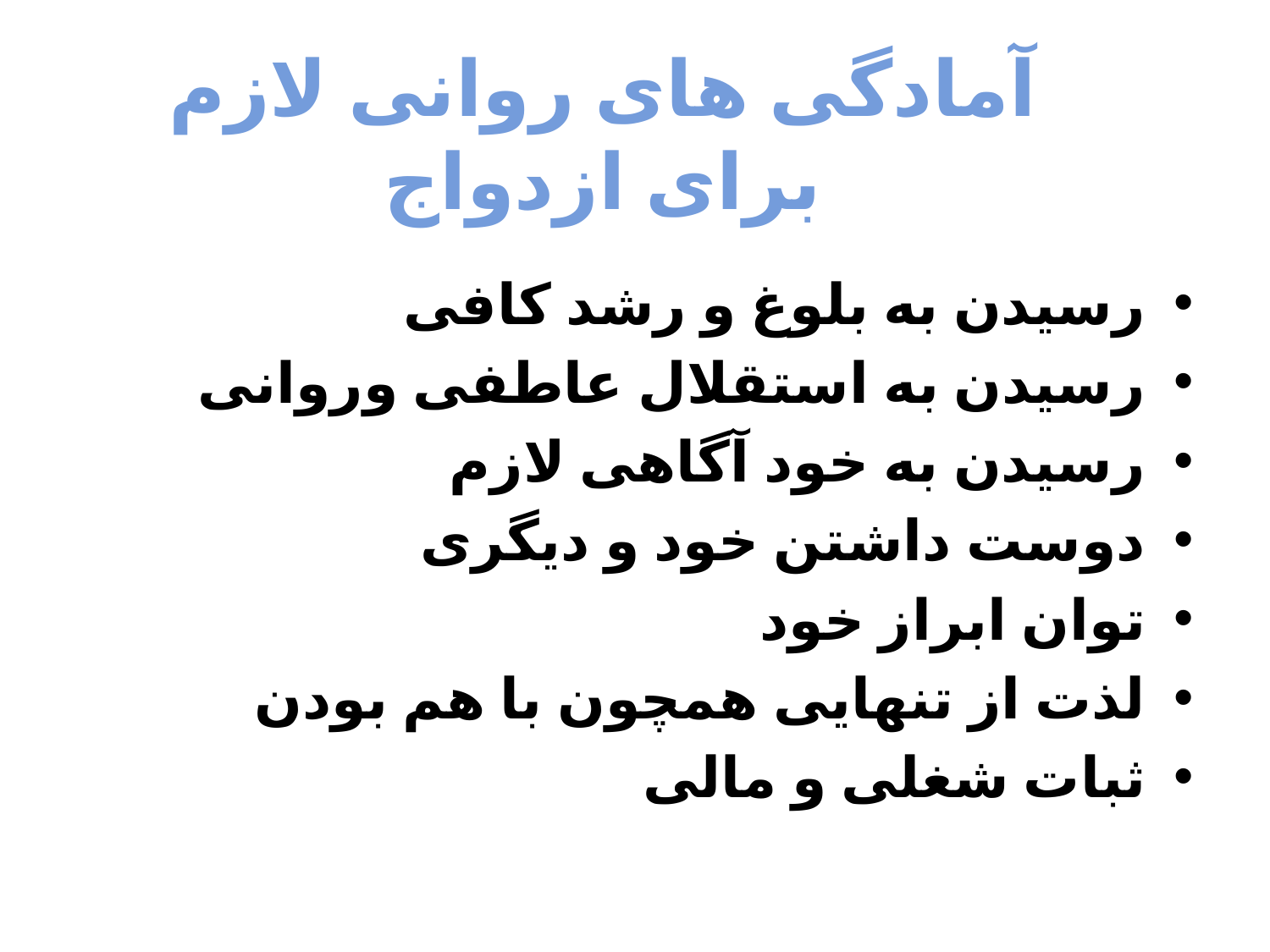

# آمادگی های روانی لازم برای ازدواج
رسیدن به بلوغ و رشد کافی
رسیدن به استقلال عاطفی وروانی
رسیدن به خود آگاهی لازم
دوست داشتن خود و دیگری
توان ابراز خود
لذت از تنهایی همچون با هم بودن
ثبات شغلی و مالی